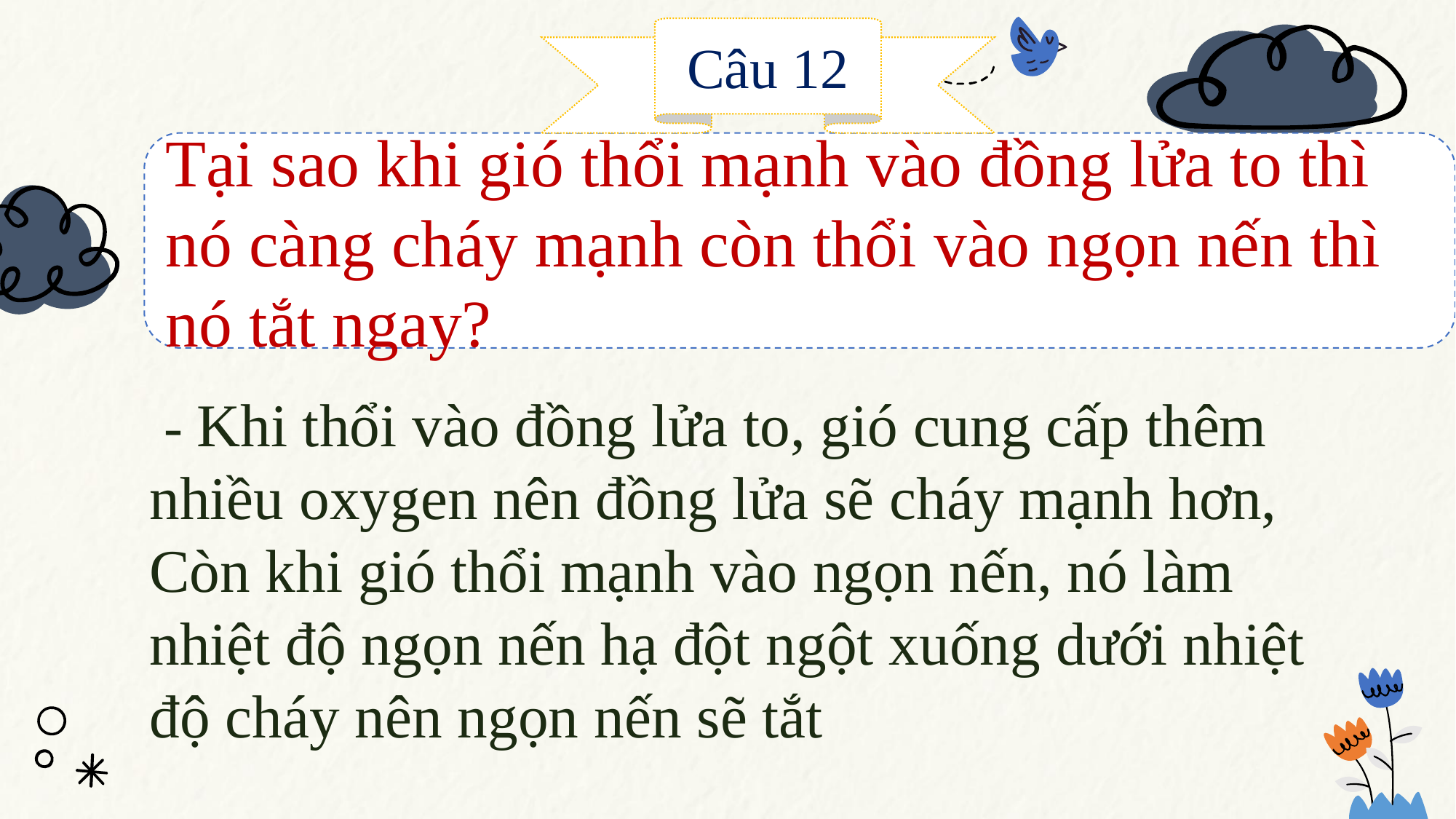

Câu 12
Tại sao khi gió thổi mạnh vào đồng lửa to thì nó càng cháy mạnh còn thổi vào ngọn nến thì nó tắt ngay?
 - Khi thổi vào đồng lửa to, gió cung cấp thêm nhiều oxygen nên đồng lửa sẽ cháy mạnh hơn, Còn khi gió thổi mạnh vào ngọn nến, nó làm nhiệt độ ngọn nến hạ đột ngột xuống dưới nhiệt độ cháy nên ngọn nến sẽ tắt